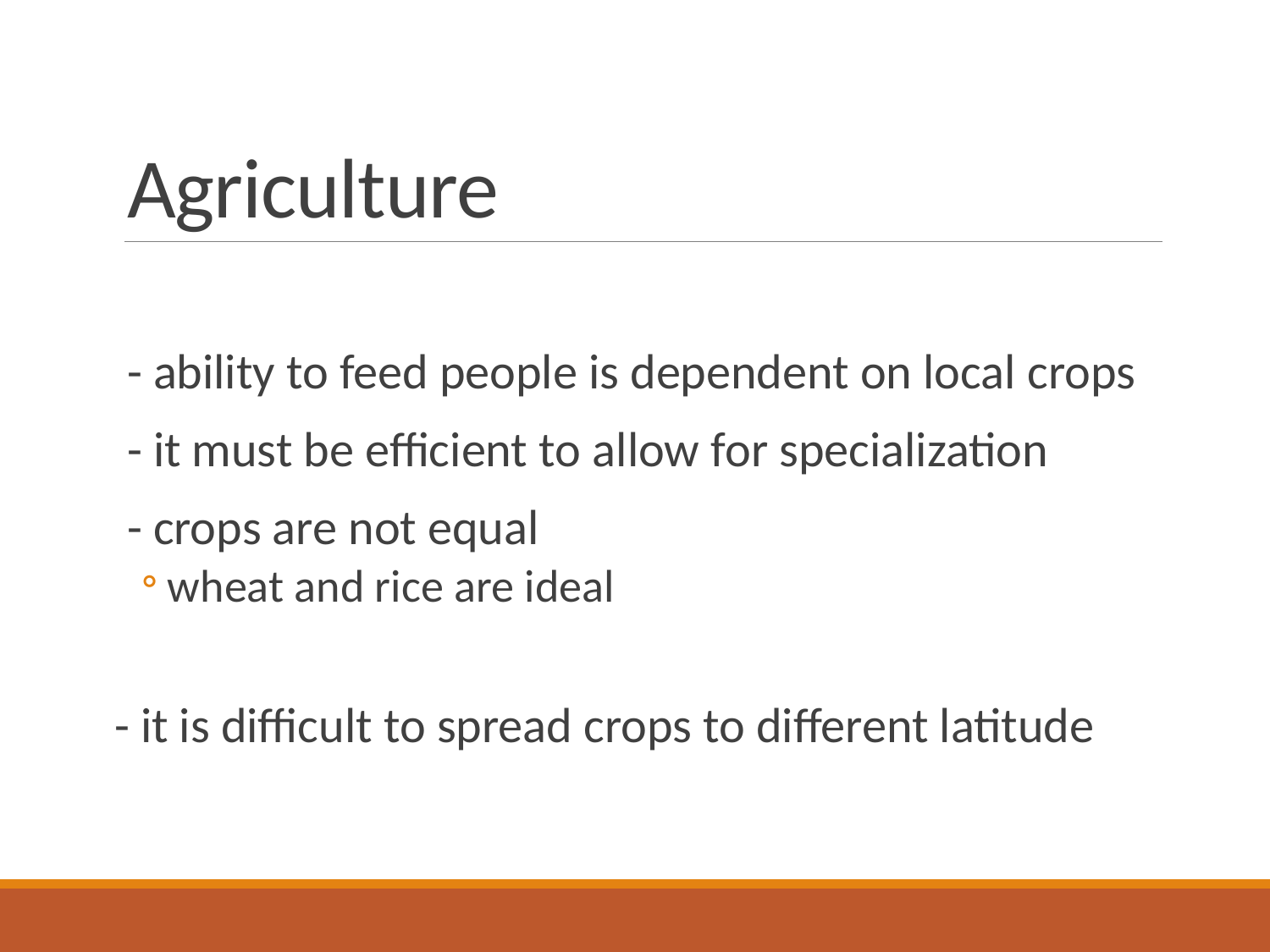

# Agriculture

- ability to feed people is dependent on local crops
- it must be efficient to allow for specialization
- crops are not equal
wheat and rice are ideal

- it is difficult to spread crops to different latitude